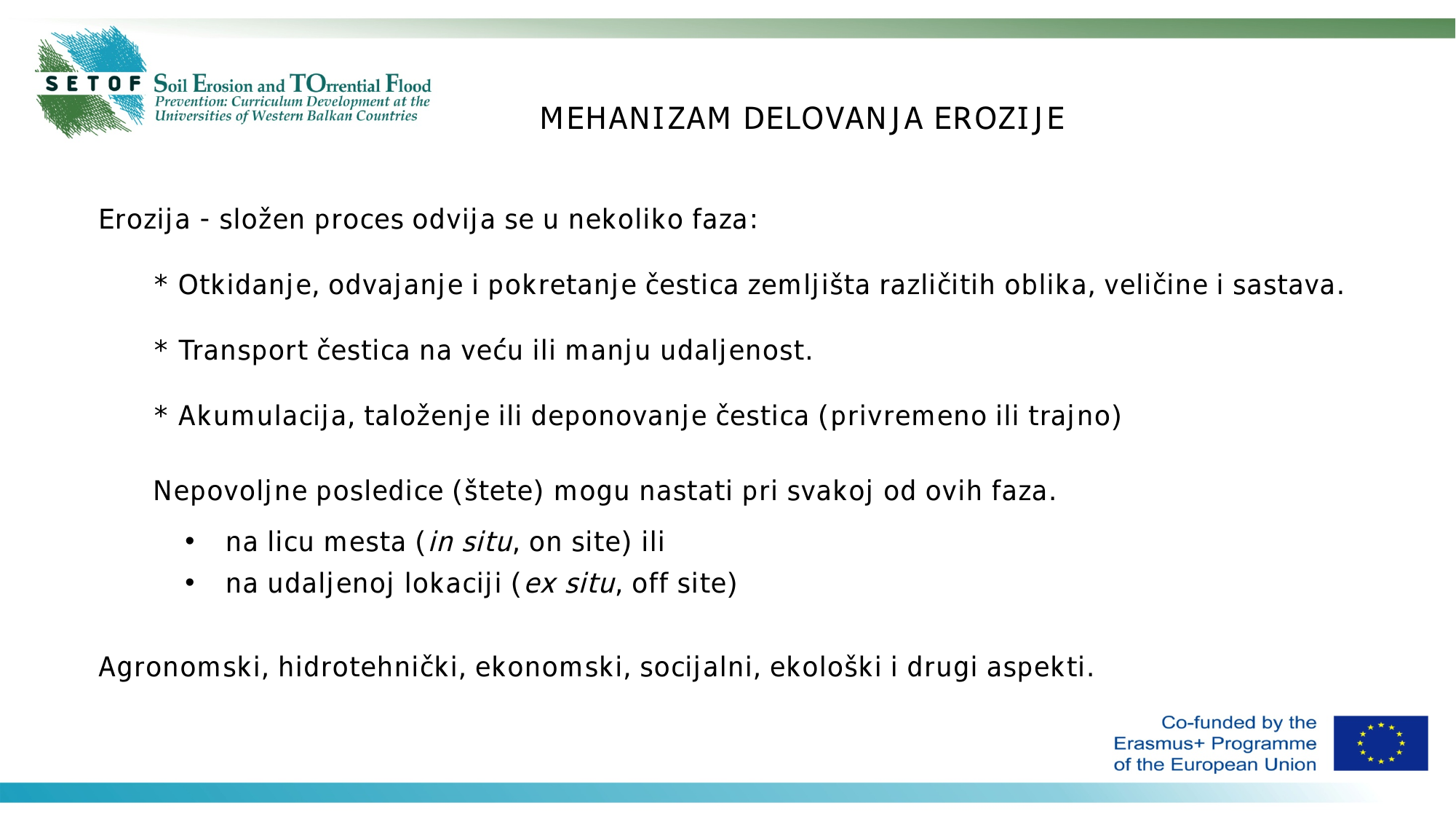

MEHANIZAM DELOVANJA EROZIJE
Erozija - složen proces odvija se u nekoliko faza:

* Otkidanje, odvajanje i pokretanje čestica zemljišta različitih oblika, veličine i sastava.

* Transport čestica na veću ili manju udaljenost.

* Akumulacija, taloženje ili deponovanje čestica (privremeno ili trajno)

Nepovoljne posledice (štete) mogu nastati pri svakoj od ovih faza.
na licu mesta (in situ, on site) ili
na udaljenoj lokaciji (ex situ, off site)

Agronomski, hidrotehnički, ekonomski, socijalni, ekološki i drugi aspekti.